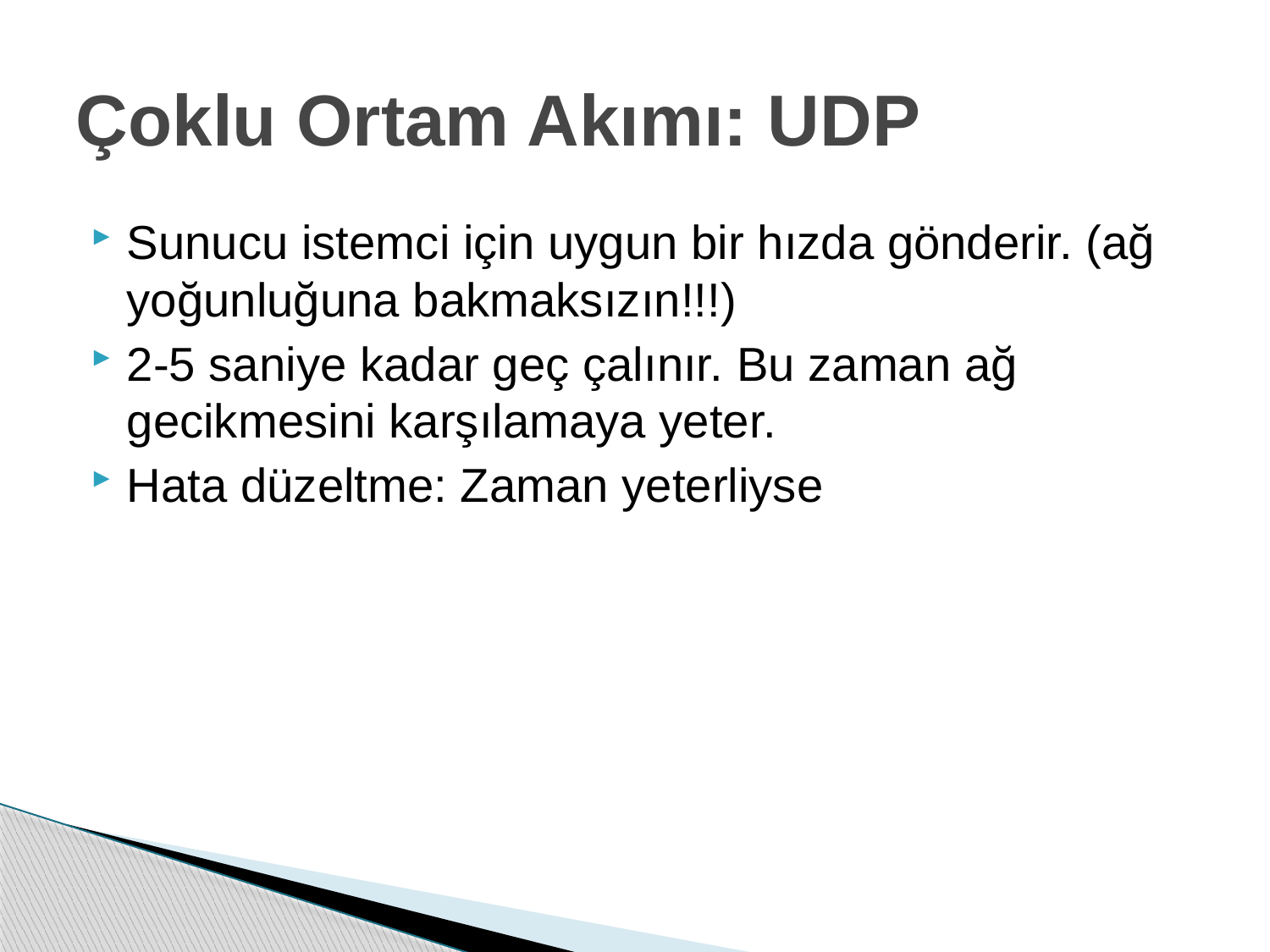

# Çoklu Ortam Akımı: UDP
Sunucu istemci için uygun bir hızda gönderir. (ağ yoğunluğuna bakmaksızın!!!)
2-5 saniye kadar geç çalınır. Bu zaman ağ gecikmesini karşılamaya yeter.
Hata düzeltme: Zaman yeterliyse